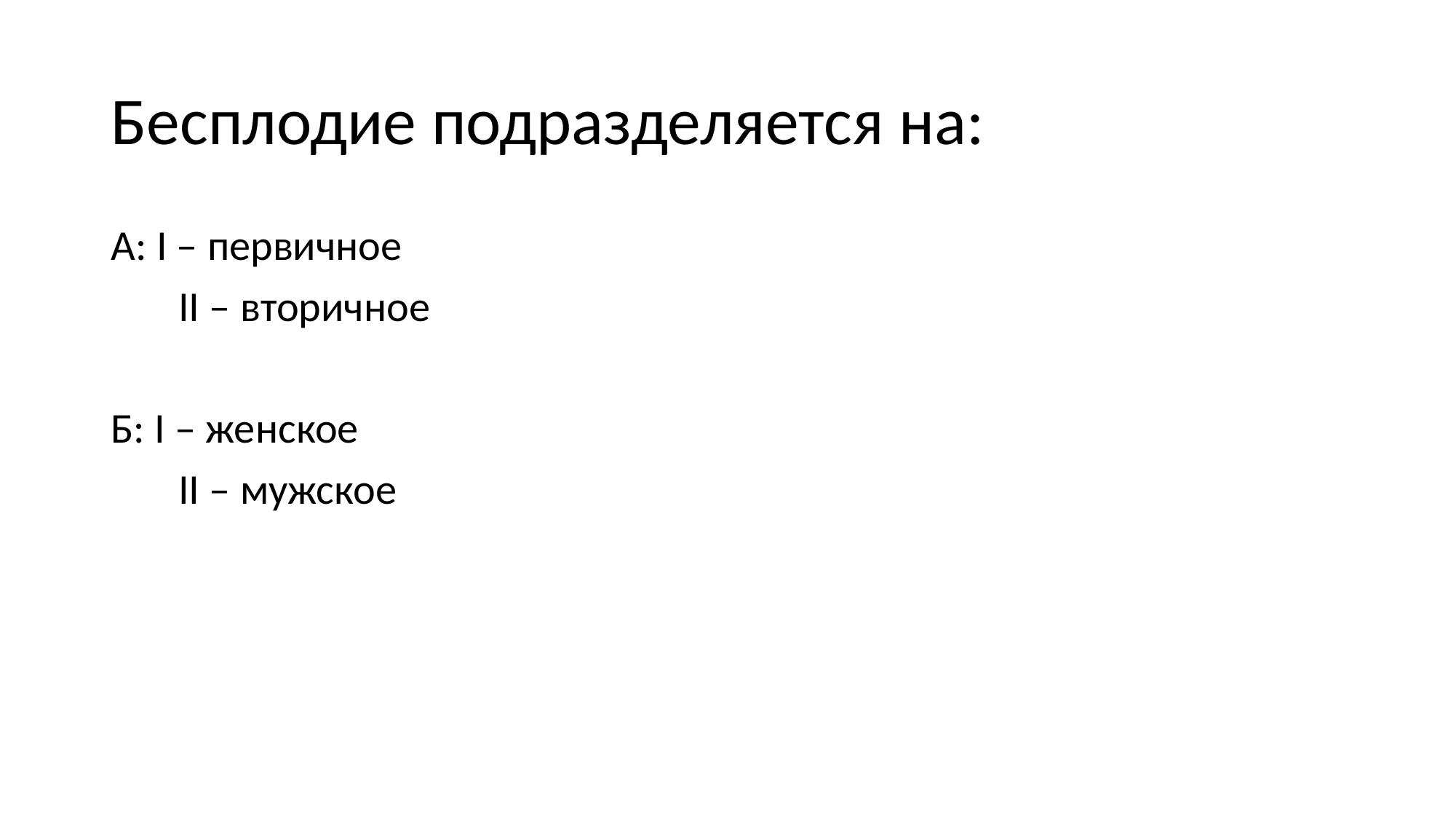

# Бесплодие подразделяется на:
А: I – первичное
       II – вторичное

Б: I – женское
       II – мужское